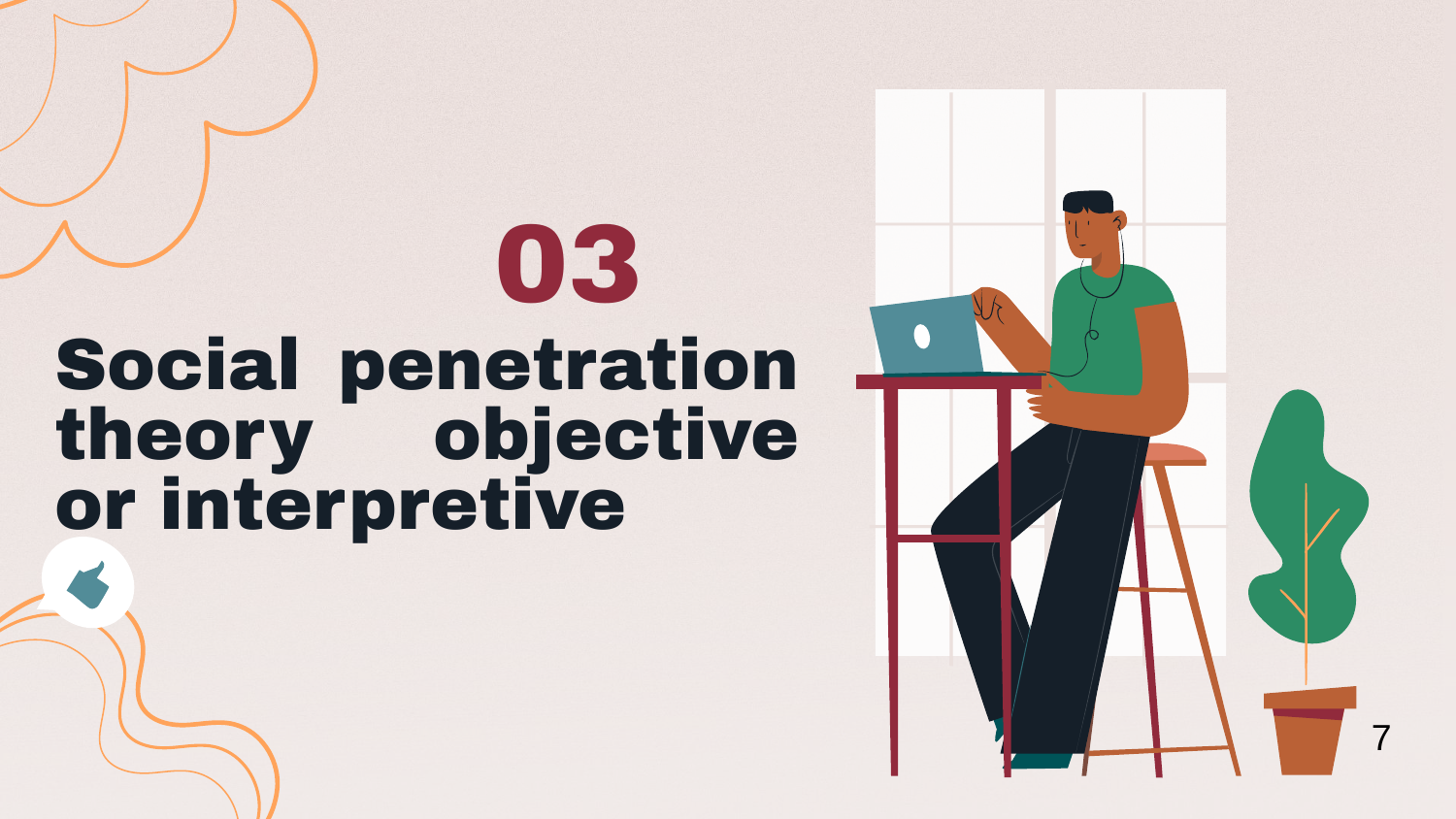

03

# Social penetration theory objective or interpretive

7